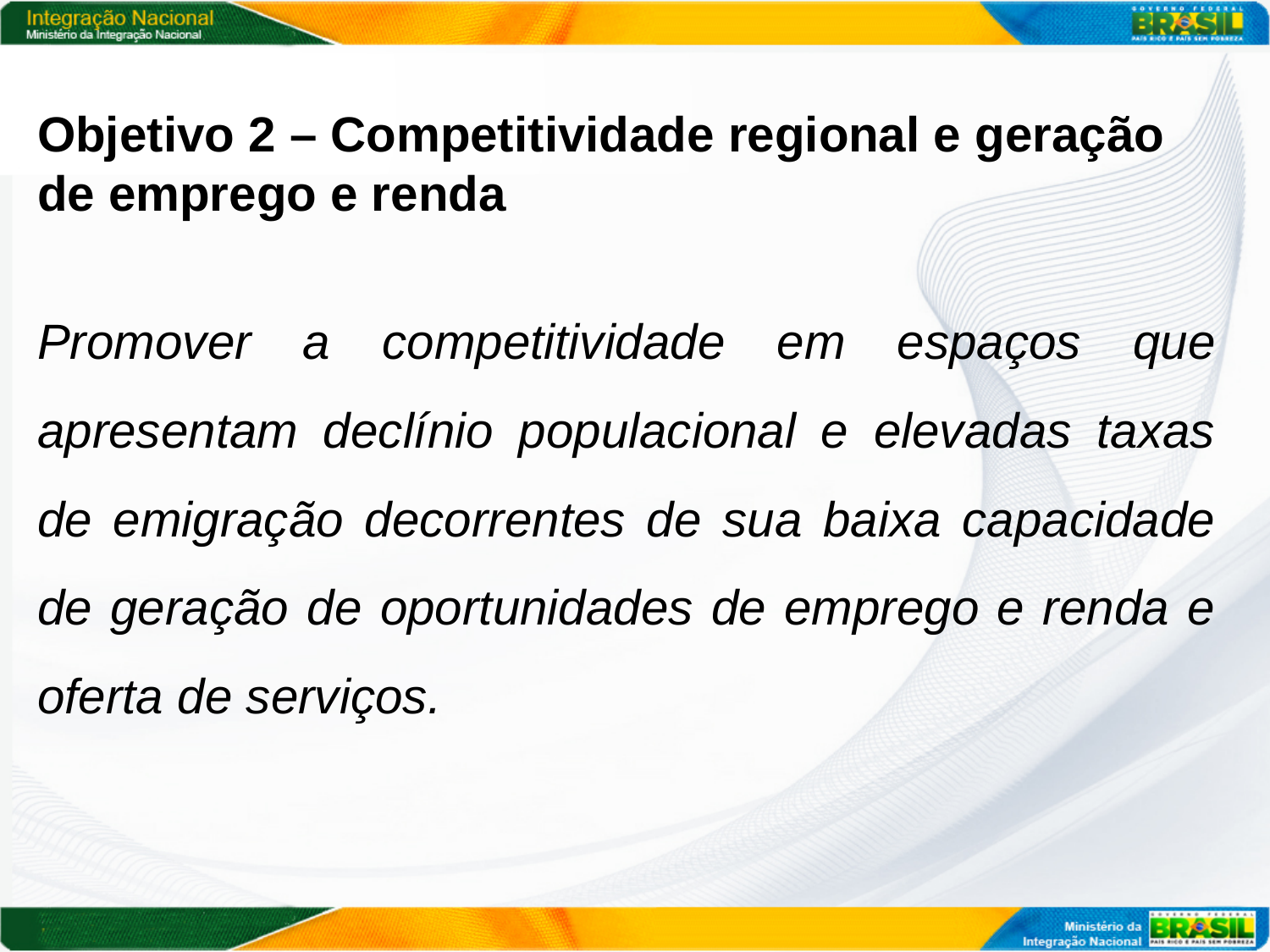

Objetivo 2 – Competitividade regional e geração de emprego e renda

Promover a competitividade em espaços que apresentam declínio populacional e elevadas taxas de emigração decorrentes de sua baixa capacidade de geração de oportunidades de emprego e renda e oferta de serviços.